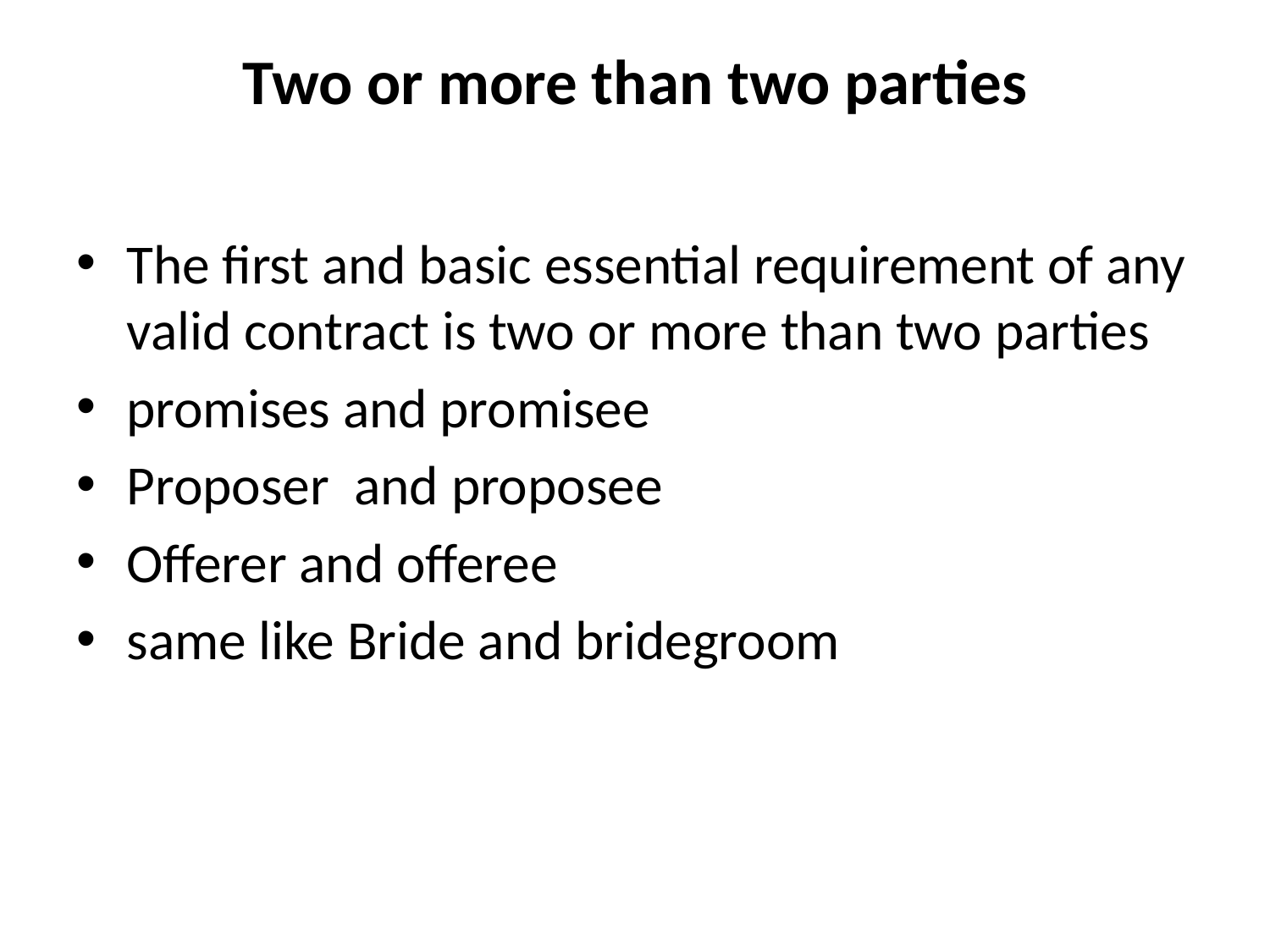

# Two or more than two parties
The first and basic essential requirement of any valid contract is two or more than two parties
promises and promisee
Proposer  and proposee
Offerer and offeree
same like Bride and bridegroom